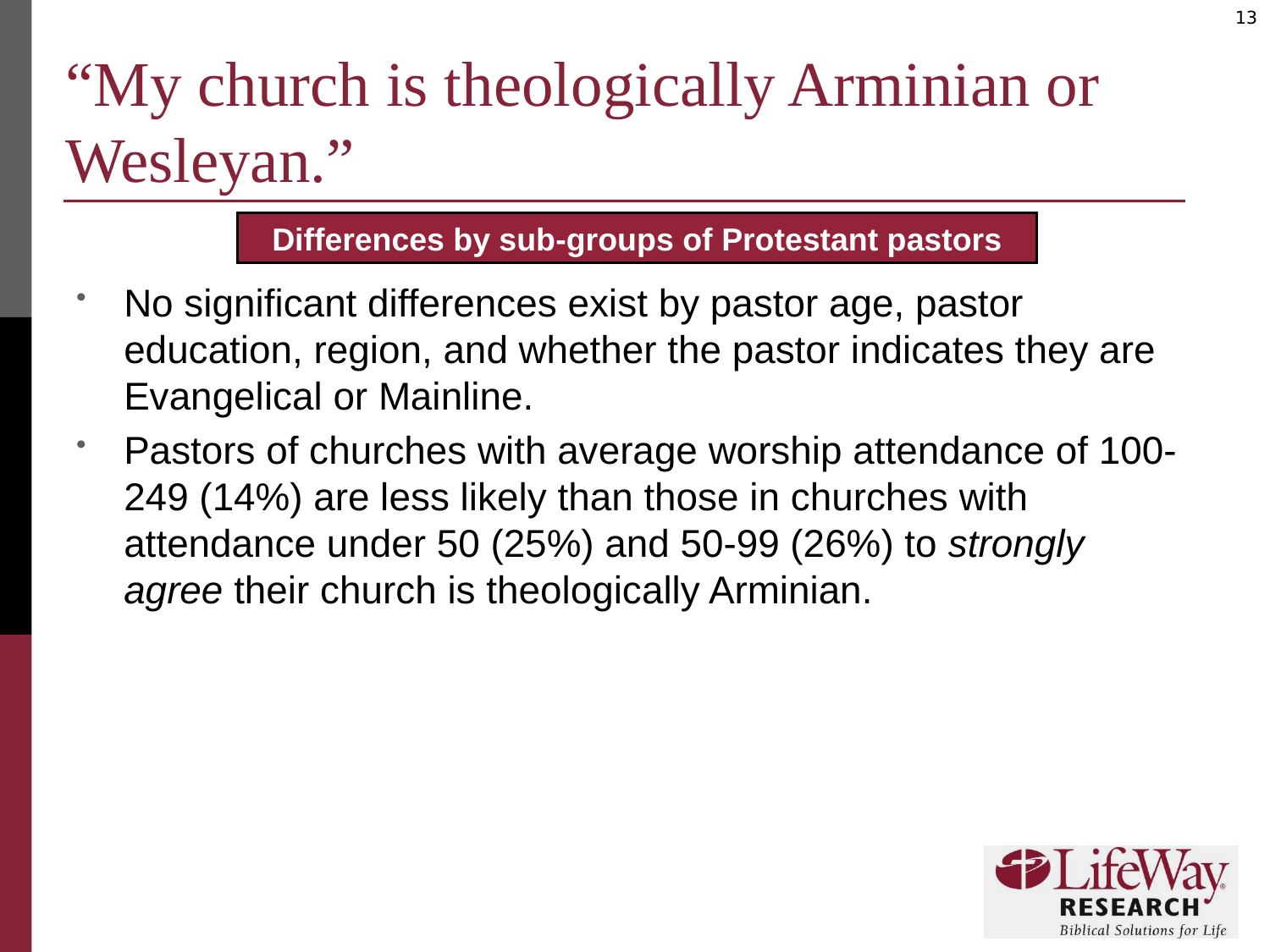

# “My church is theologically Arminian or Wesleyan.”
Differences by sub-groups of Protestant pastors
No significant differences exist by pastor age, pastor education, region, and whether the pastor indicates they are Evangelical or Mainline.
Pastors of churches with average worship attendance of 100-249 (14%) are less likely than those in churches with attendance under 50 (25%) and 50-99 (26%) to strongly agree their church is theologically Arminian.